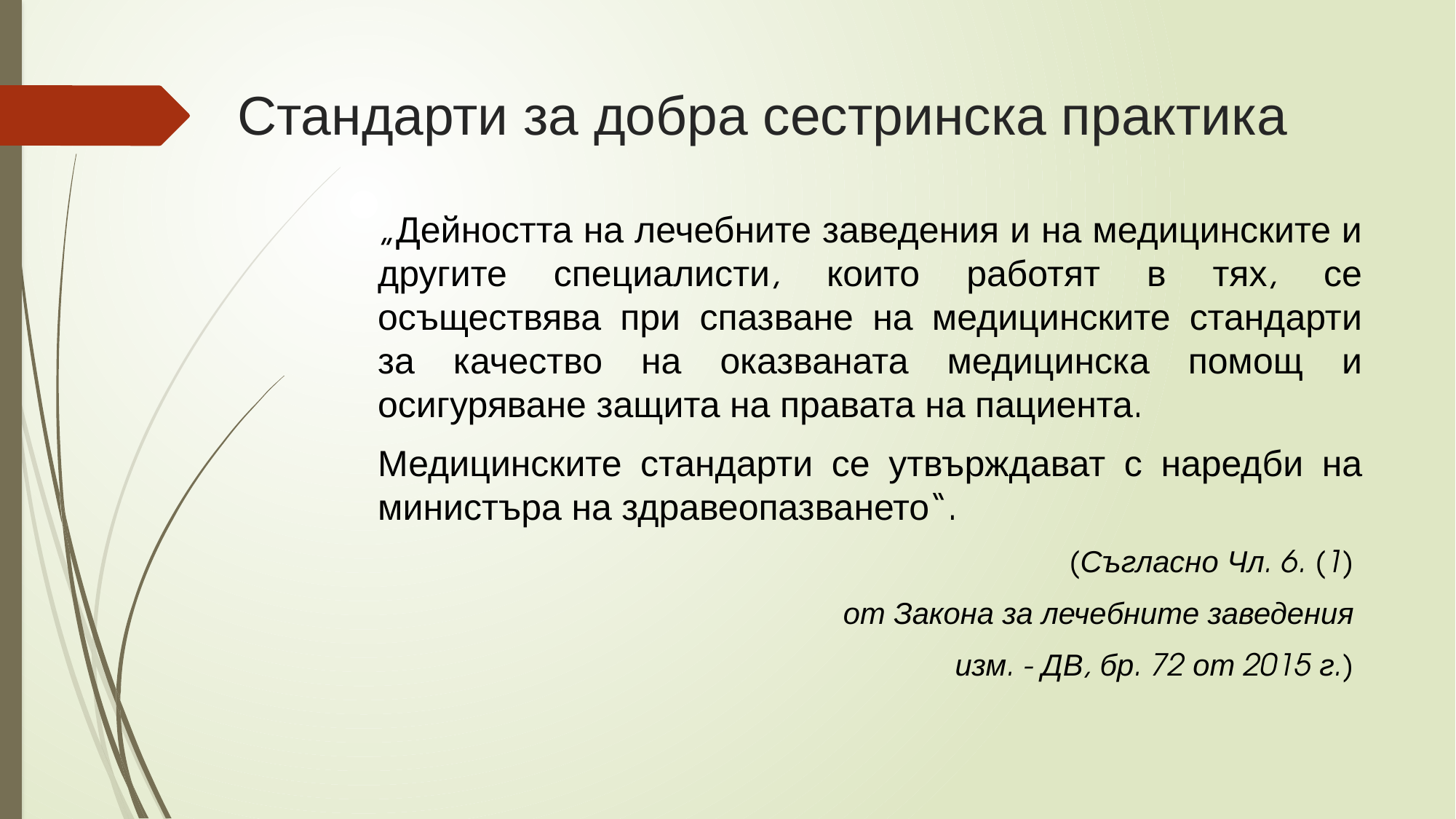

# Стандарти за добра сестринска практика
„Дейността на лечебните заведения и на медицинските и другите специалисти, които работят в тях, се осъществява при спазване на медицинските стандарти за качество на оказваната медицинска помощ и осигуряване защита на правата на пациента.
Медицинските стандарти се утвърждават с наредби на министъра на здравеопазването“.
(Съгласно Чл. 6. (1)
от Закона за лечебните заведения
изм. - ДВ, бр. 72 от 2015 г.)